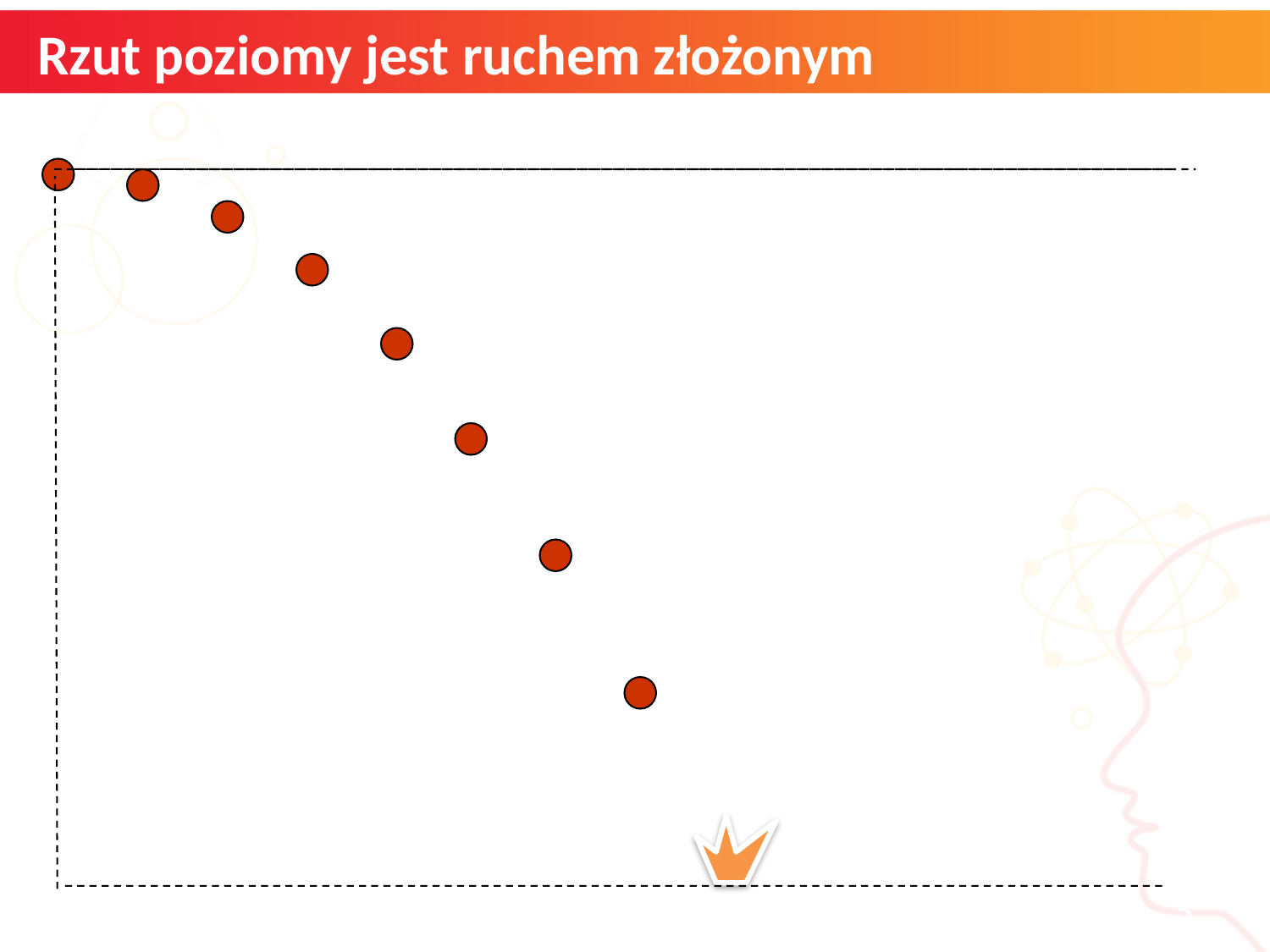

# Rzut poziomy jest ruchem złożonym

3